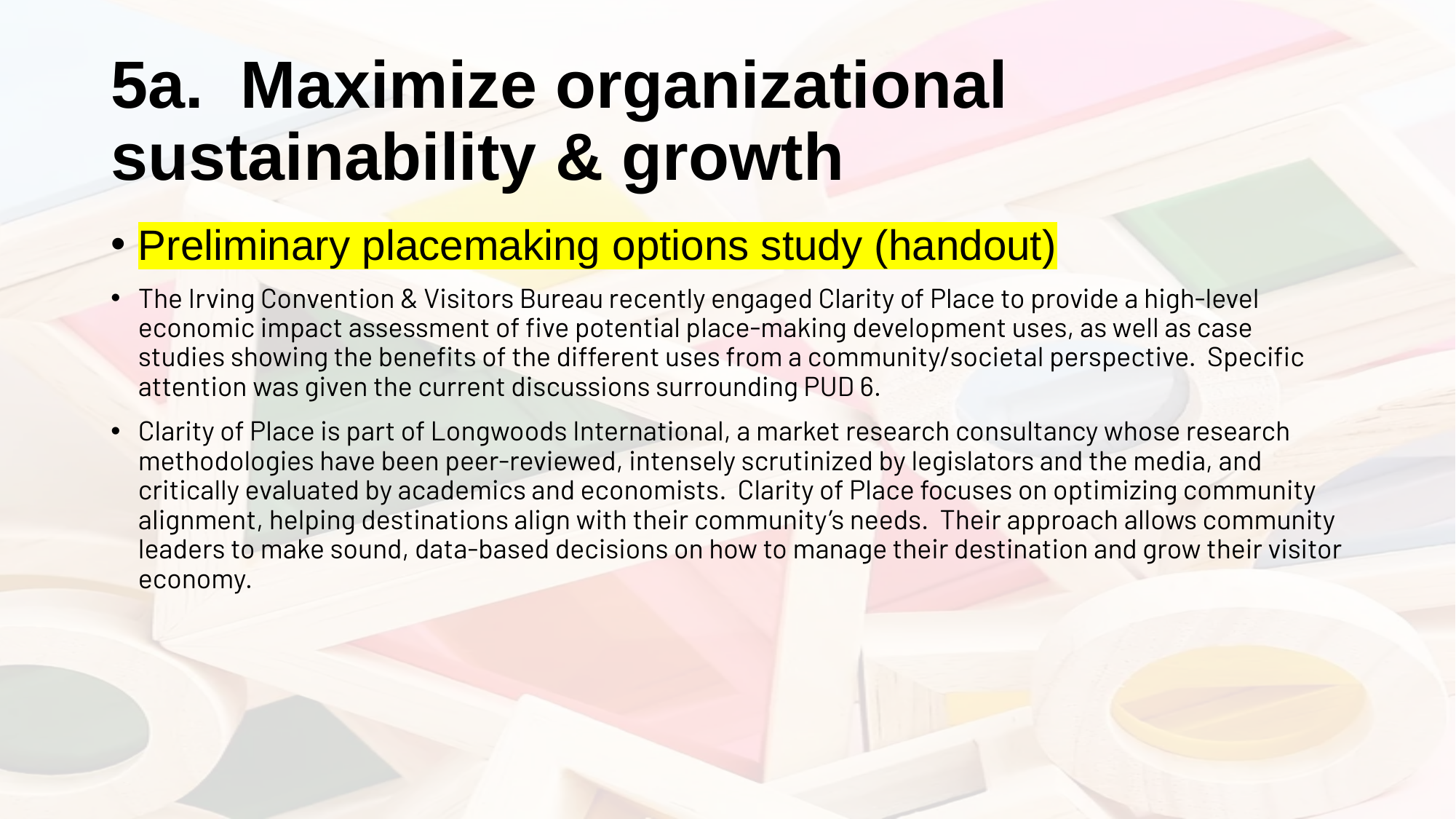

# 5a.  Maximize organizational sustainability & growth
Preliminary placemaking options study (handout)
The Irving Convention & Visitors Bureau recently engaged Clarity of Place to provide a high-level economic impact assessment of five potential place-making development uses, as well as case studies showing the benefits of the different uses from a community/societal perspective.  Specific attention was given the current discussions surrounding PUD 6.
Clarity of Place is part of Longwoods International, a market research consultancy whose research methodologies have been peer-reviewed, intensely scrutinized by legislators and the media, and critically evaluated by academics and economists.  Clarity of Place focuses on optimizing community alignment, helping destinations align with their community’s needs.  Their approach allows community leaders to make sound, data-based decisions on how to manage their destination and grow their visitor economy.